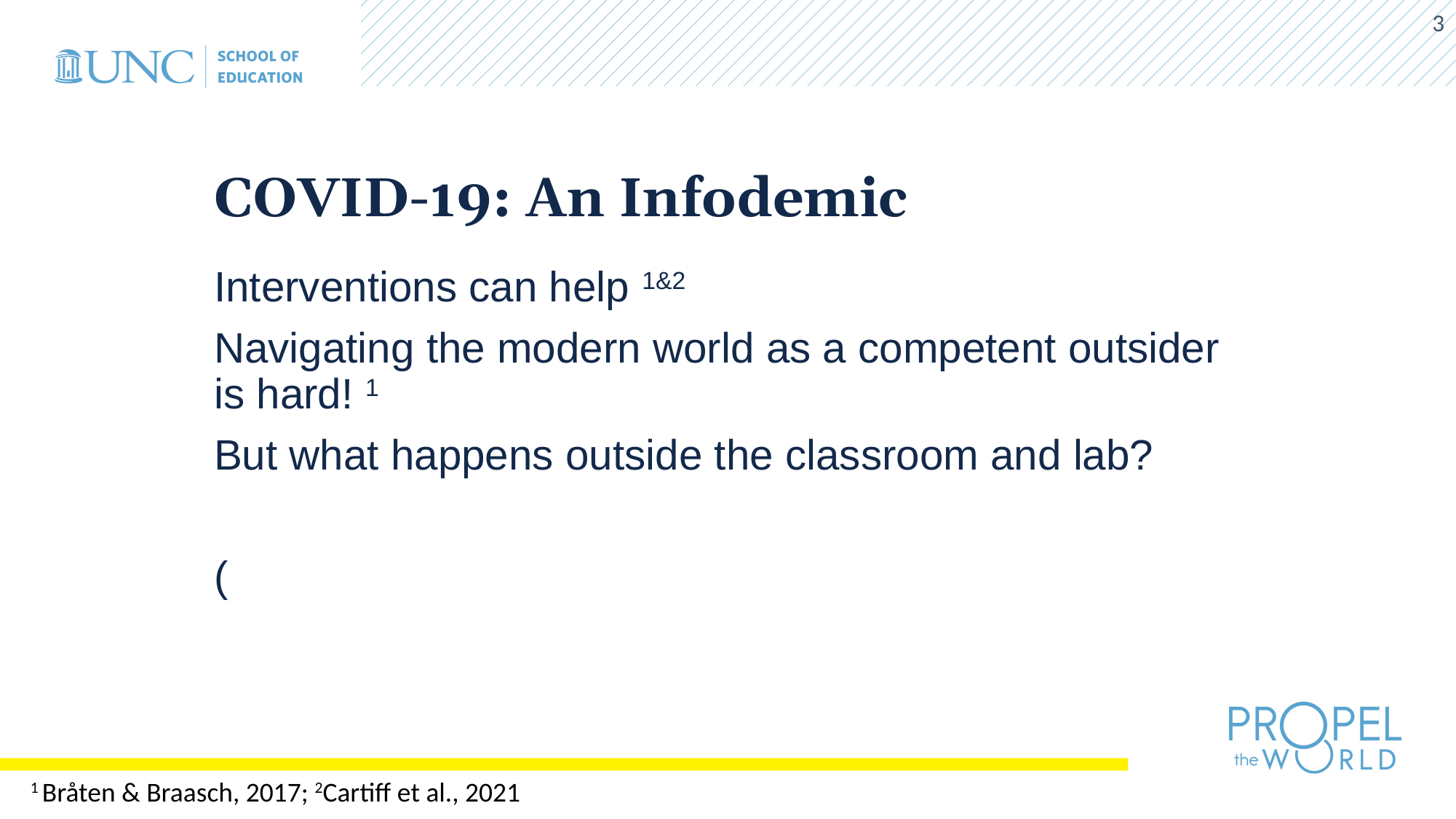

3
# COVID-19: An Infodemic
Interventions can help 1&2
Navigating the modern world as a competent outsider is hard! 1
But what happens outside the classroom and lab?

(
1 Bråten & Braasch, 2017; 2Cartiff et al., 2021